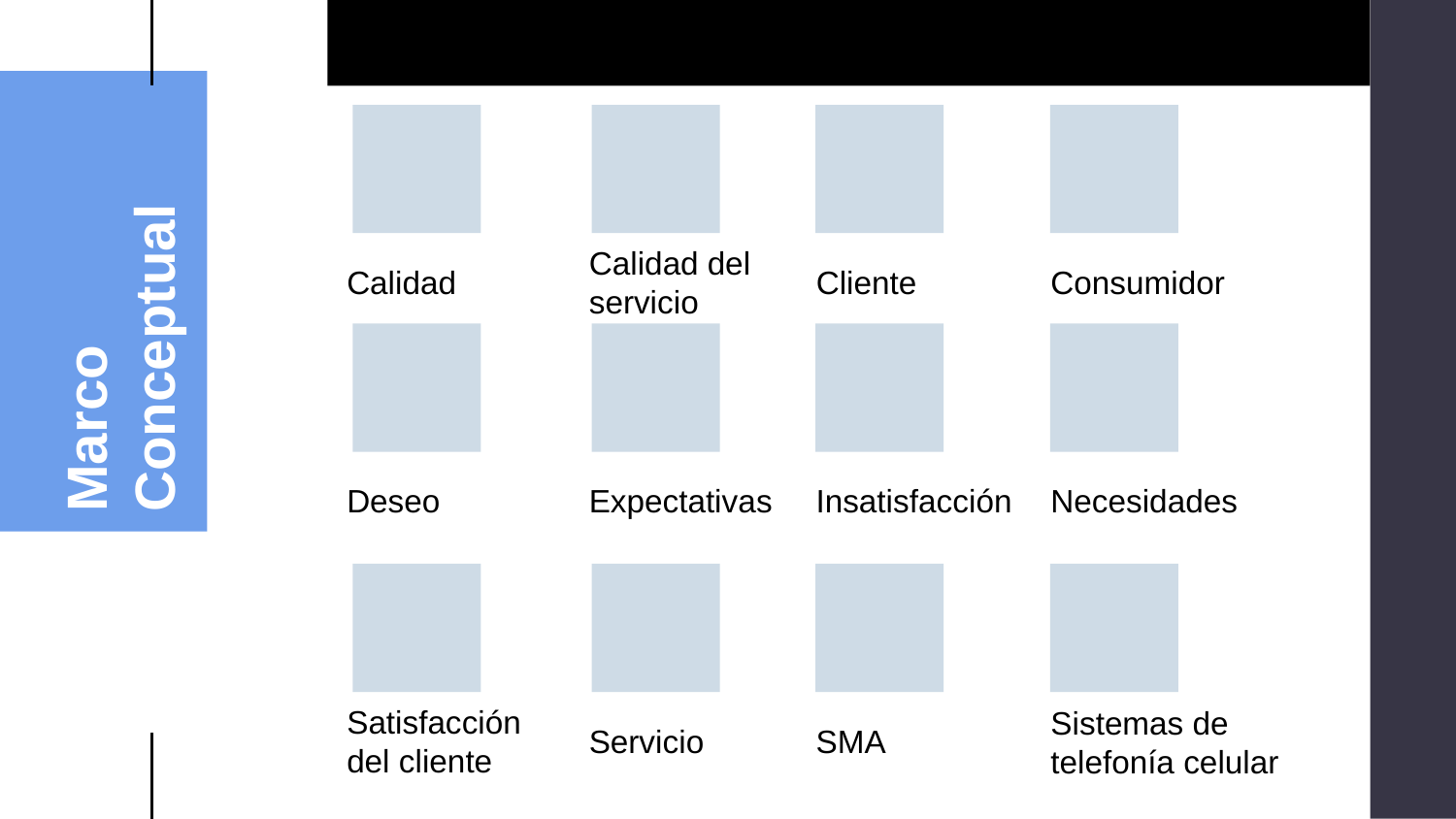

# Marco Conceptual
Calidad
Calidad del servicio
Cliente
Consumidor

Deseo
Expectativas
Insatisfacción
Necesidades

Satisfacción
del cliente
Servicio
SMA
Sistemas de telefonía celular